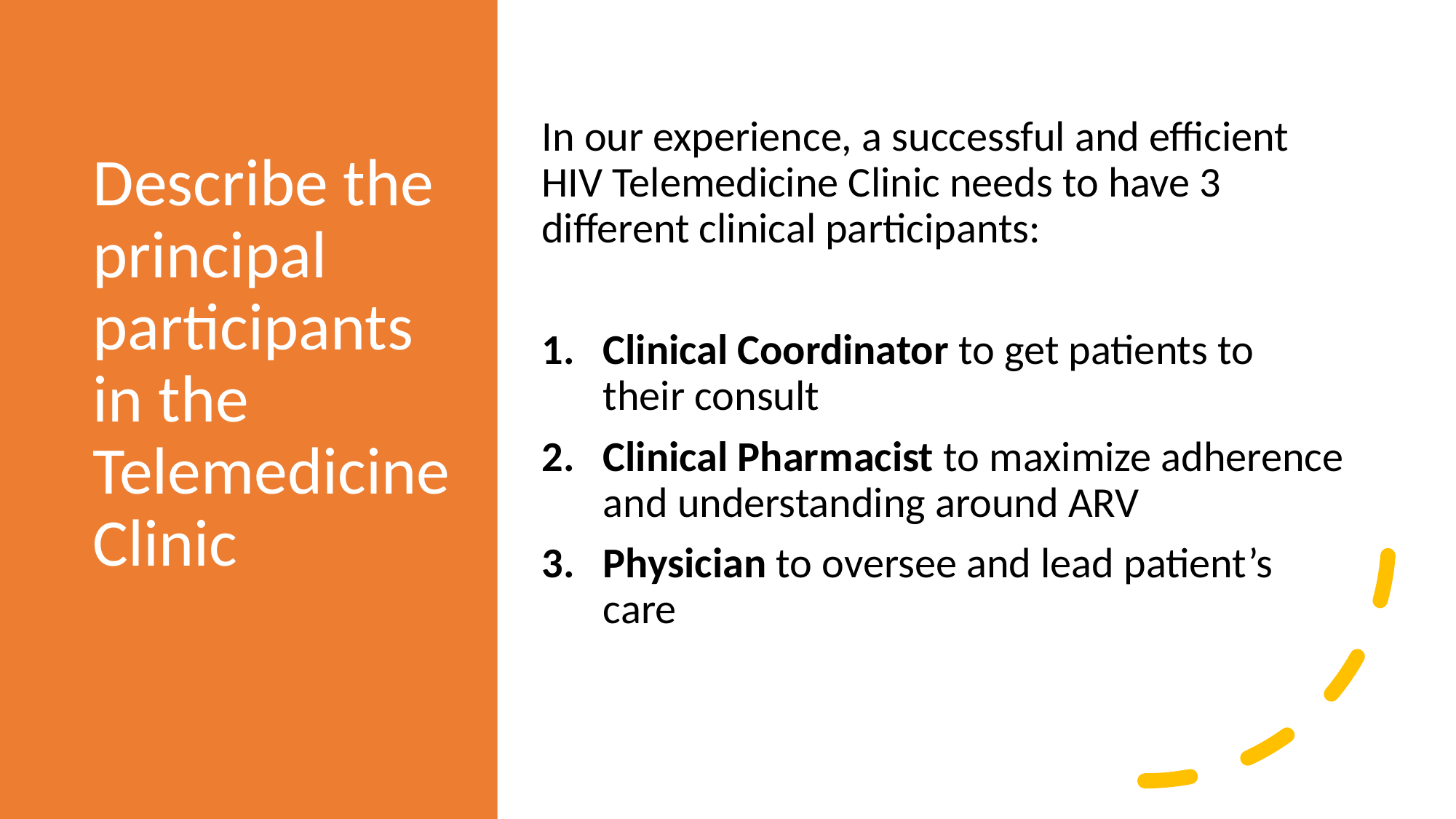

# Describe the principal participants in the Telemedicine Clinic
In our experience, a successful and efficient HIV Telemedicine Clinic needs to have 3  different clinical participants:

Clinical Coordinator to get patients to their consult
Clinical Pharmacist to maximize adherence and understanding around ARV
Physician to oversee and lead patient’s care